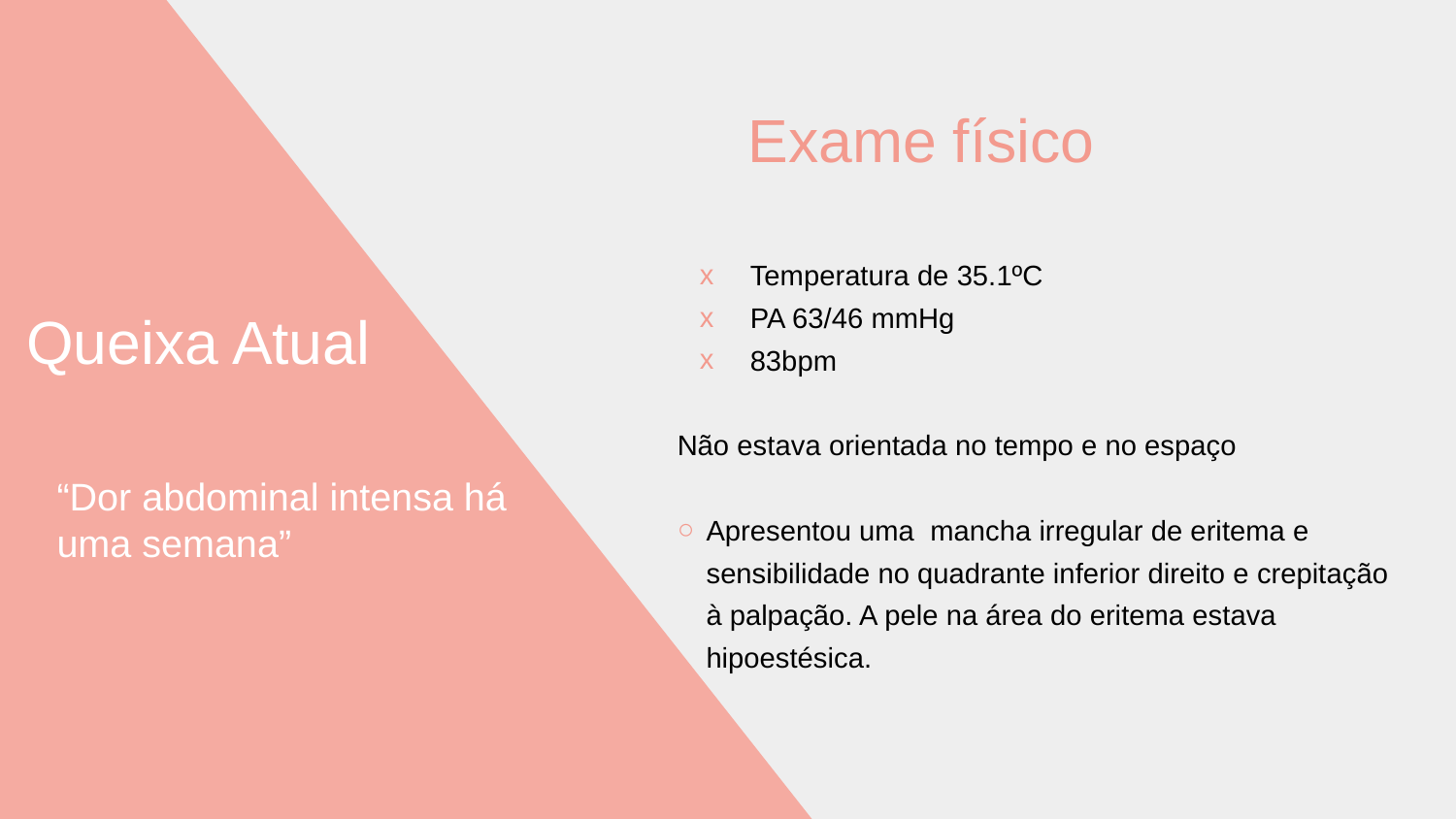

Exame físico
Temperatura de 35.1ºC
PA 63/46 mmHg
83bpm

Não estava orientada no tempo e no espaço

Apresentou uma  mancha irregular de eritema e sensibilidade no quadrante inferior direito e crepitação à palpação. A pele na área do eritema estava hipoestésica.

# Queixa Atual
“Dor abdominal intensa há uma semana”